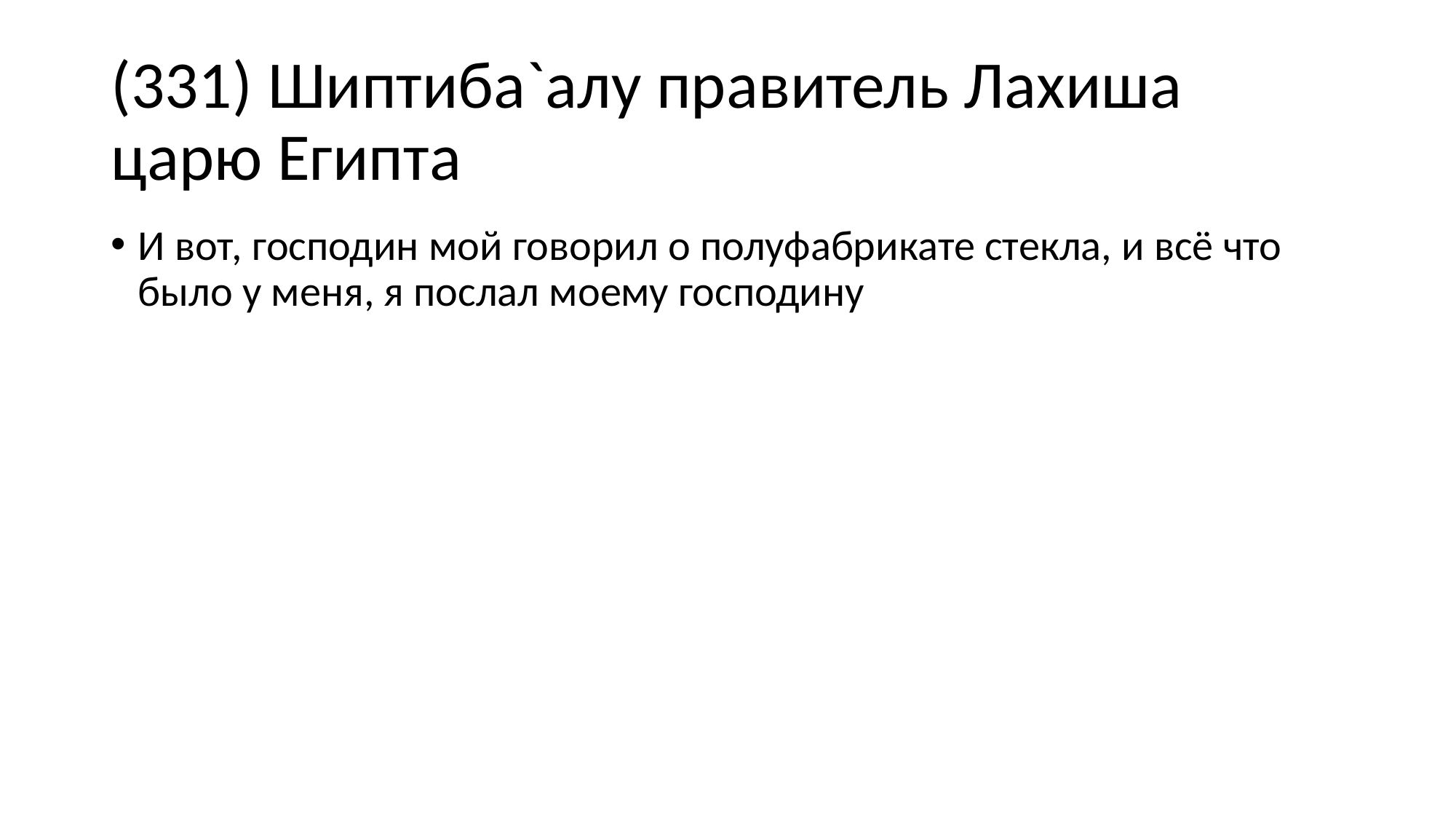

# (331) Шиптиба`алу правитель Лахиша царю Египта
И вот, господин мой говорил о полуфабрикате стекла, и всё что было у меня, я послал моему господину